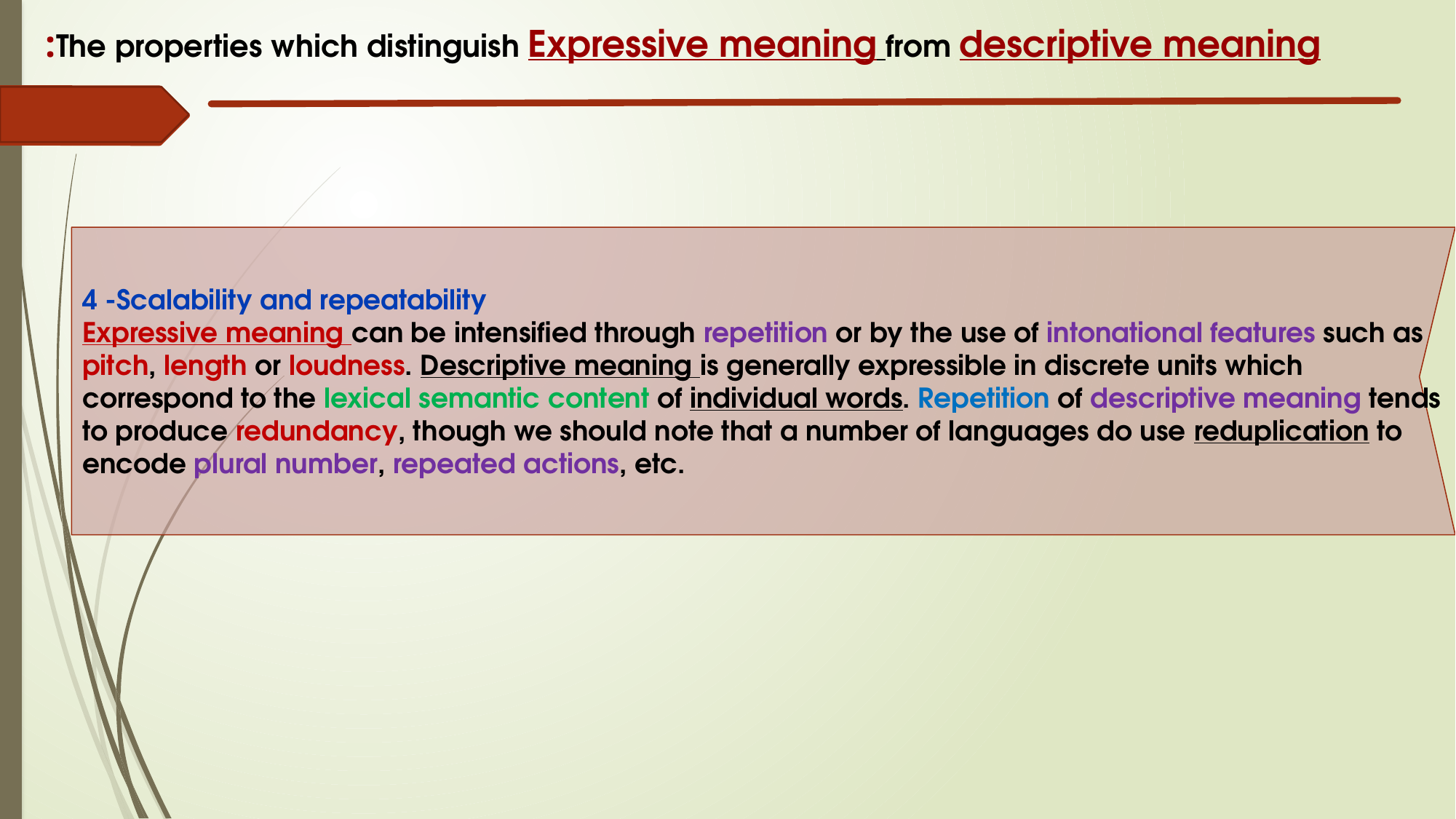

The properties which distinguish Expressive meaning from descriptive meaning:

4 -Scalability and repeatability
Expressive meaning can be intensified through repetition or by the use of intonational features such as pitch, length or loudness. Descriptive meaning is generally expressible in discrete units which
correspond to the lexical semantic content of individual words. Repetition of descriptive meaning tends to produce redundancy, though we should note that a number of languages do use reduplication to encode plural number, repeated actions, etc.